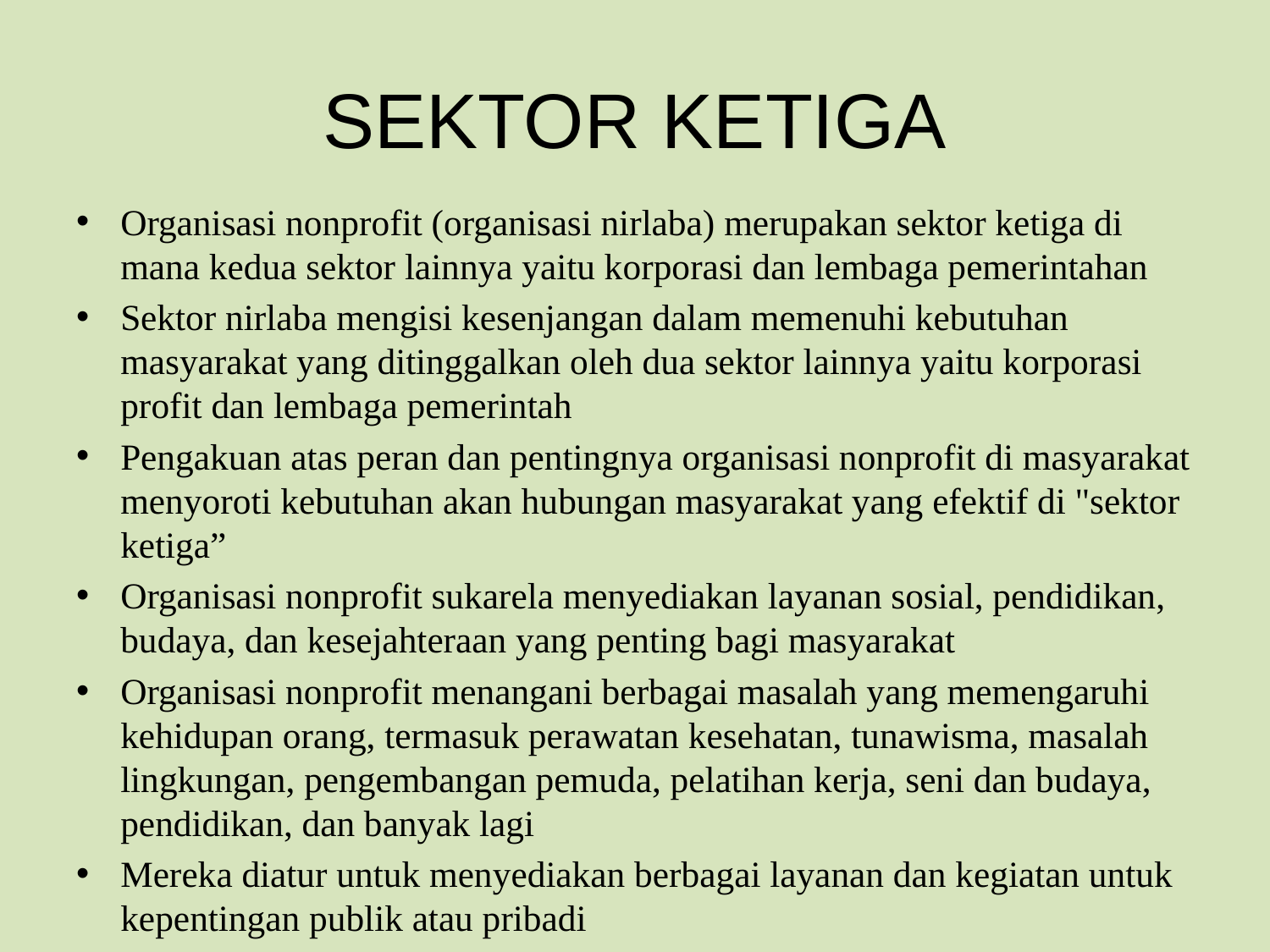

# SEKTOR KETIGA
Organisasi nonprofit (organisasi nirlaba) merupakan sektor ketiga di mana kedua sektor lainnya yaitu korporasi dan lembaga pemerintahan
Sektor nirlaba mengisi kesenjangan dalam memenuhi kebutuhan masyarakat yang ditinggalkan oleh dua sektor lainnya yaitu korporasi profit dan lembaga pemerintah
Pengakuan atas peran dan pentingnya organisasi nonprofit di masyarakat menyoroti kebutuhan akan hubungan masyarakat yang efektif di "sektor ketiga”
Organisasi nonprofit sukarela menyediakan layanan sosial, pendidikan, budaya, dan kesejahteraan yang penting bagi masyarakat
Organisasi nonprofit menangani berbagai masalah yang memengaruhi kehidupan orang, termasuk perawatan kesehatan, tunawisma, masalah lingkungan, pengembangan pemuda, pelatihan kerja, seni dan budaya, pendidikan, dan banyak lagi
Mereka diatur untuk menyediakan berbagai layanan dan kegiatan untuk kepentingan publik atau pribadi